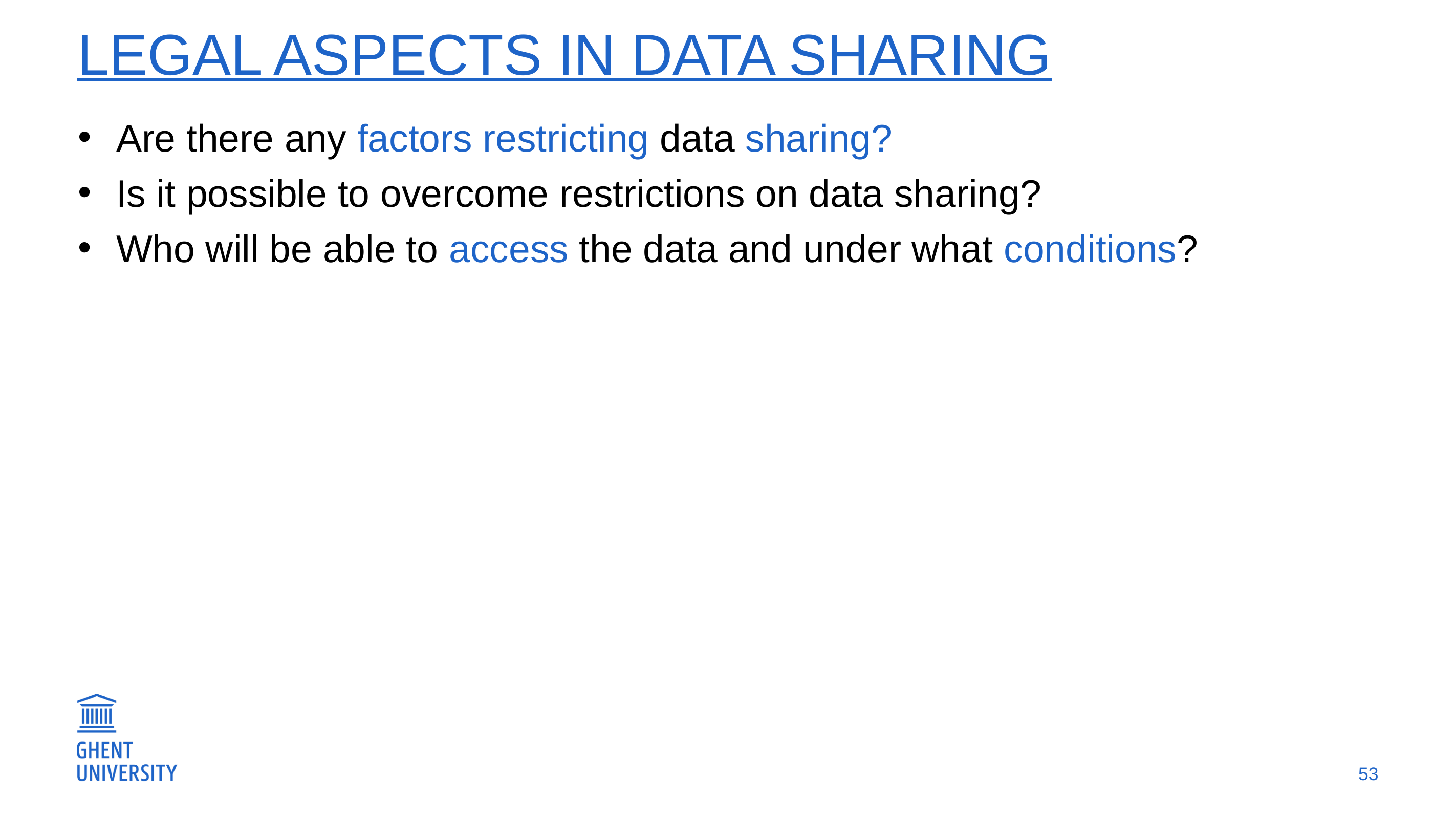

# Legal aspects in data sharing
Are there any factors restricting data sharing?
Is it possible to overcome restrictions on data sharing?
Who will be able to access the data and under what conditions?

53